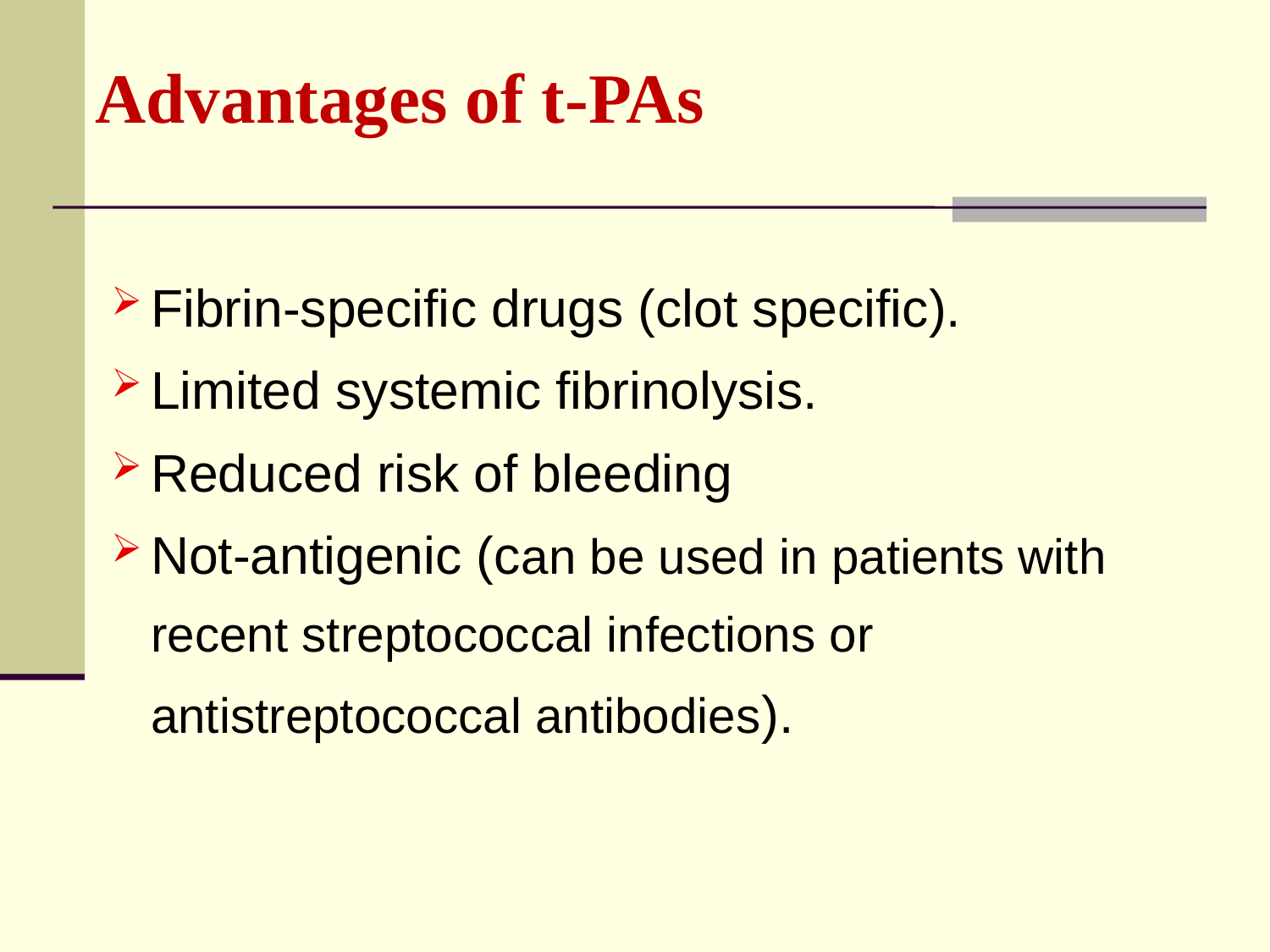

Advantages of t-PAs

Fibrin-specific drugs (clot specific).
Limited systemic fibrinolysis.
Reduced risk of bleeding
Not-antigenic (can be used in patients with recent streptococcal infections or antistreptococcal antibodies).